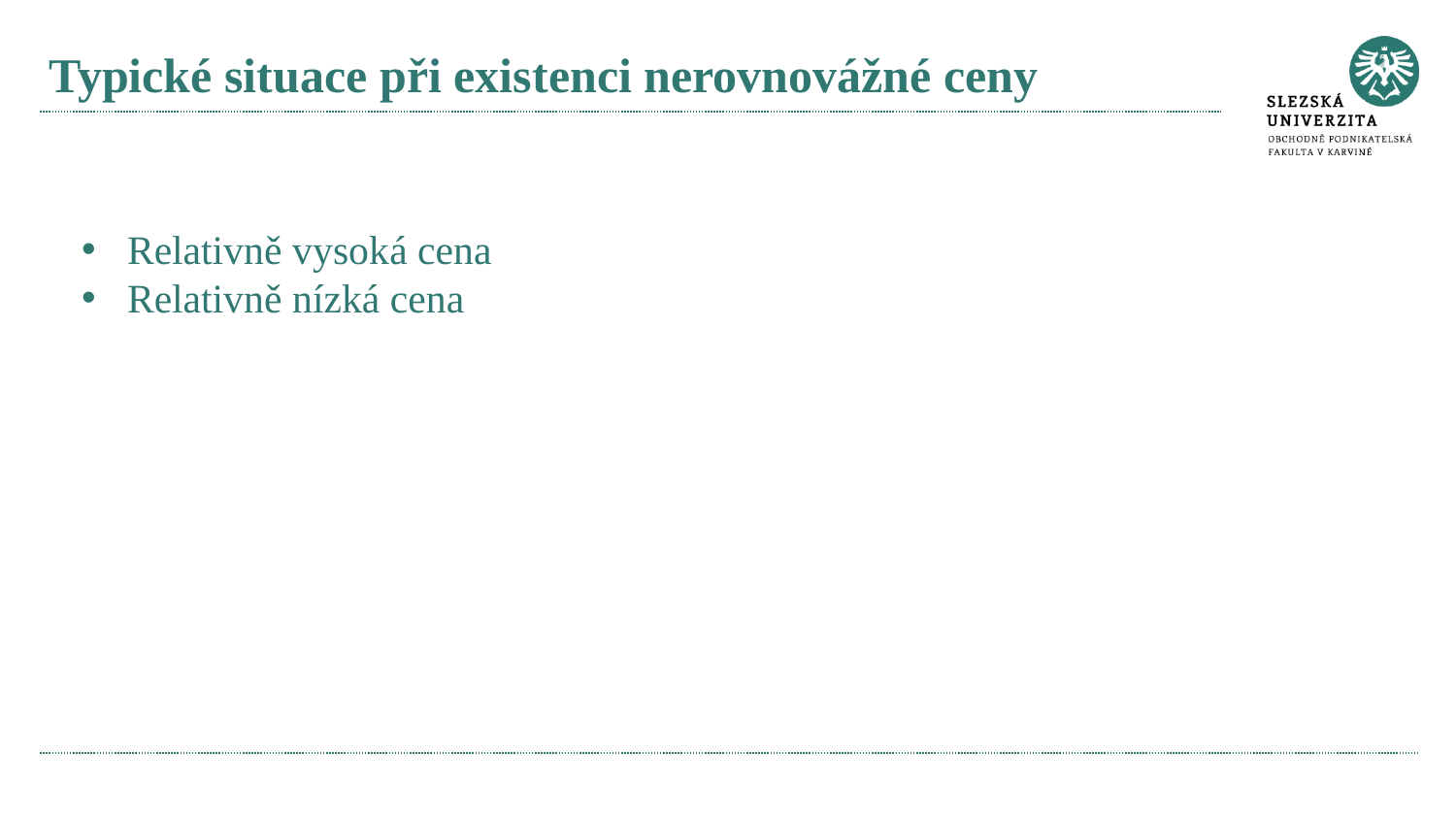

# Typické situace při existenci nerovnovážné ceny

Relativně vysoká cena
Relativně nízká cena